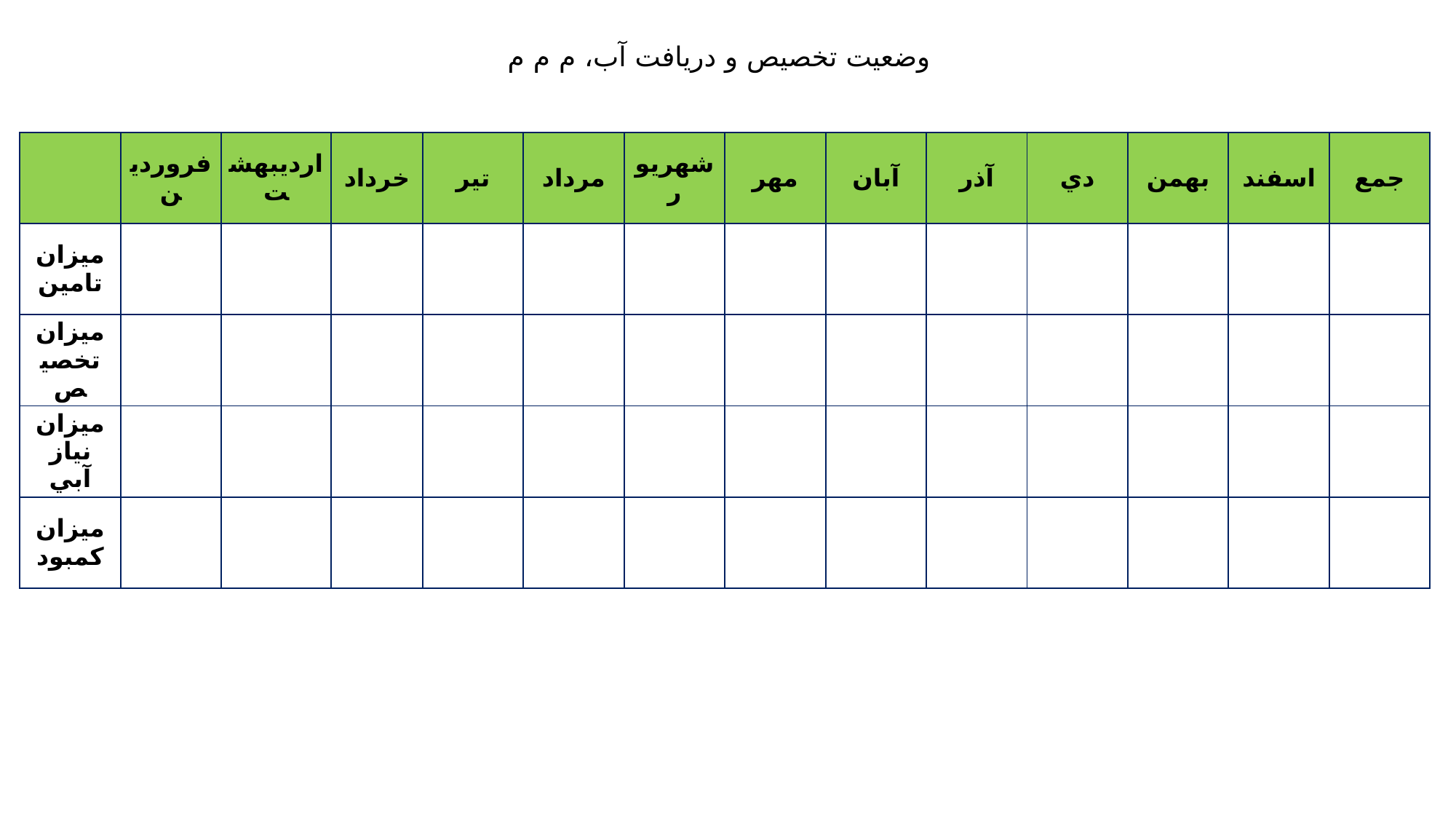

وضعیت تخصیص و دریافت آب، م م م
|  | فروردين | ارديبهشت | خرداد | تير | مرداد | شهريور | مهر | آبان | آذر | دي | بهمن | اسفند | جمع |
| --- | --- | --- | --- | --- | --- | --- | --- | --- | --- | --- | --- | --- | --- |
| ميزان تامين |  |  |  |  |  |  |  |  |  |  |  |  |  |
| میزان تخصیص |  |  |  |  |  |  |  |  |  |  |  |  |  |
| میزان نياز آبي |  |  |  |  |  |  |  |  |  |  |  |  |  |
| ميزان كمبود |  |  |  |  |  |  |  |  |  |  |  |  |  |